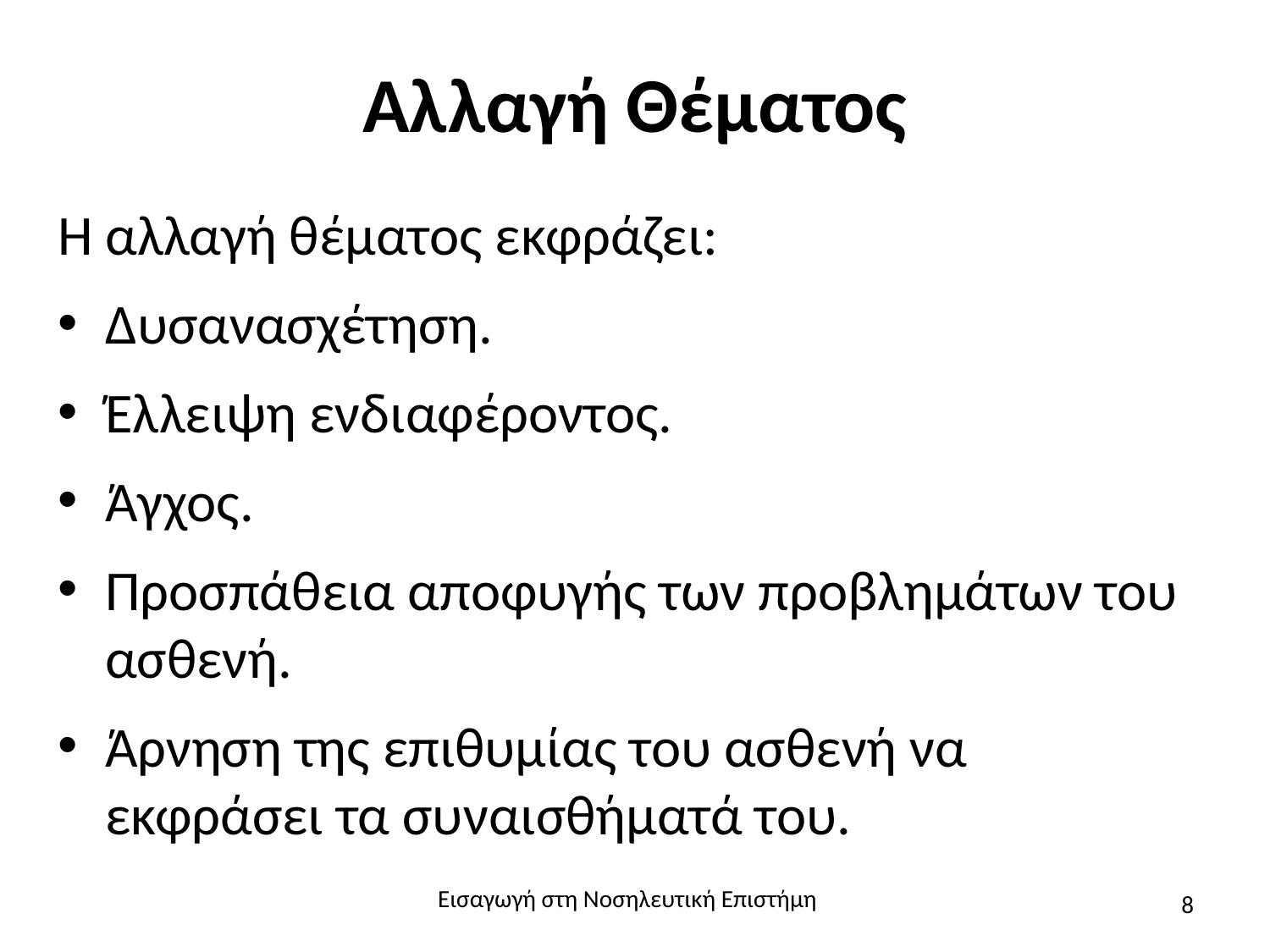

# Αλλαγή Θέματος
Η αλλαγή θέματος εκφράζει:
Δυσανασχέτηση.
Έλλειψη ενδιαφέροντος.
Άγχος.
Προσπάθεια αποφυγής των προβλημάτων του ασθενή.
Άρνηση της επιθυμίας του ασθενή να εκφράσει τα συναισθήματά του.
Εισαγωγή στη Νοσηλευτική Επιστήμη

8